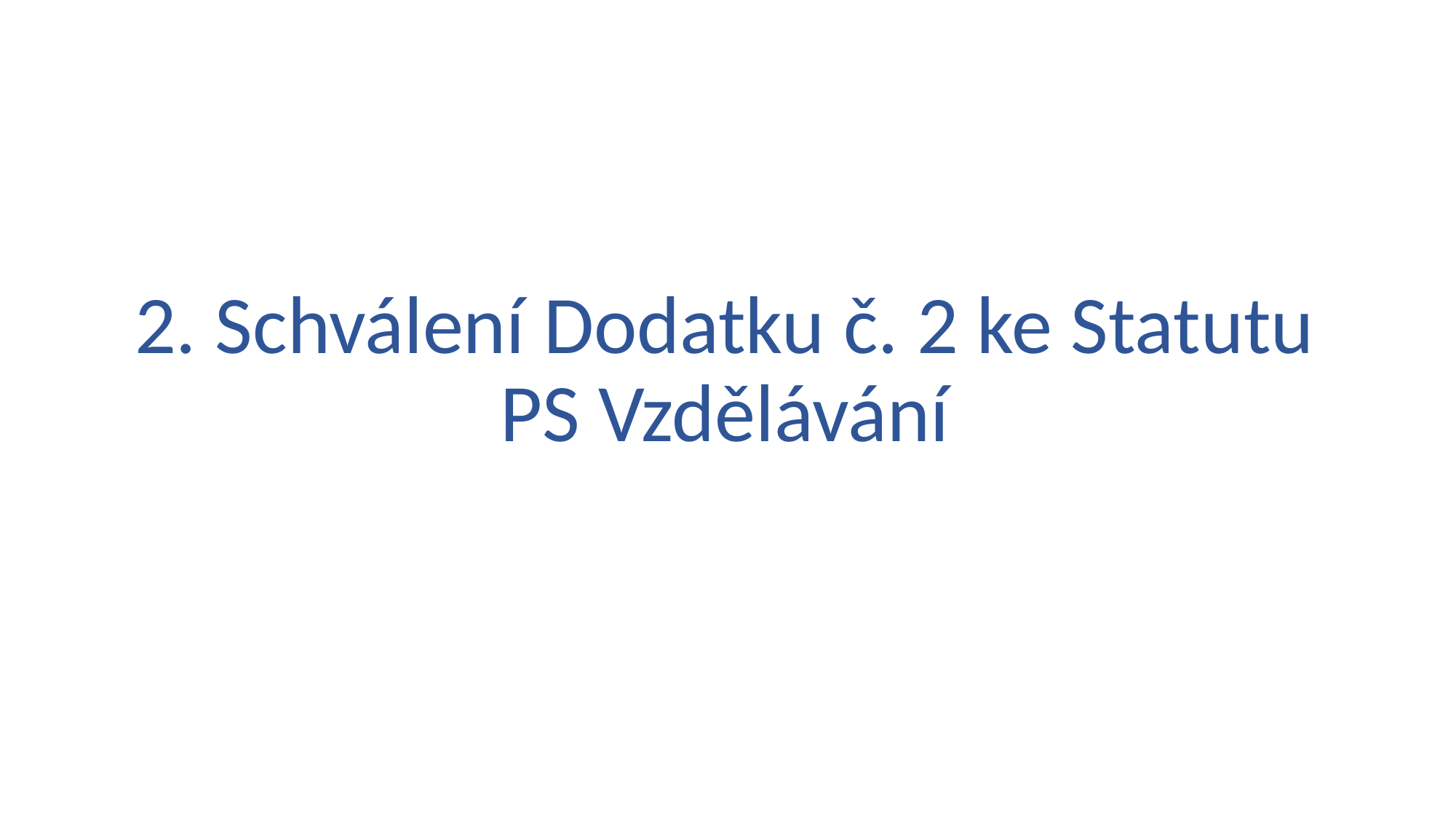

# 2. Schválení Dodatku č. 2 ke Statutu PS Vzdělávání